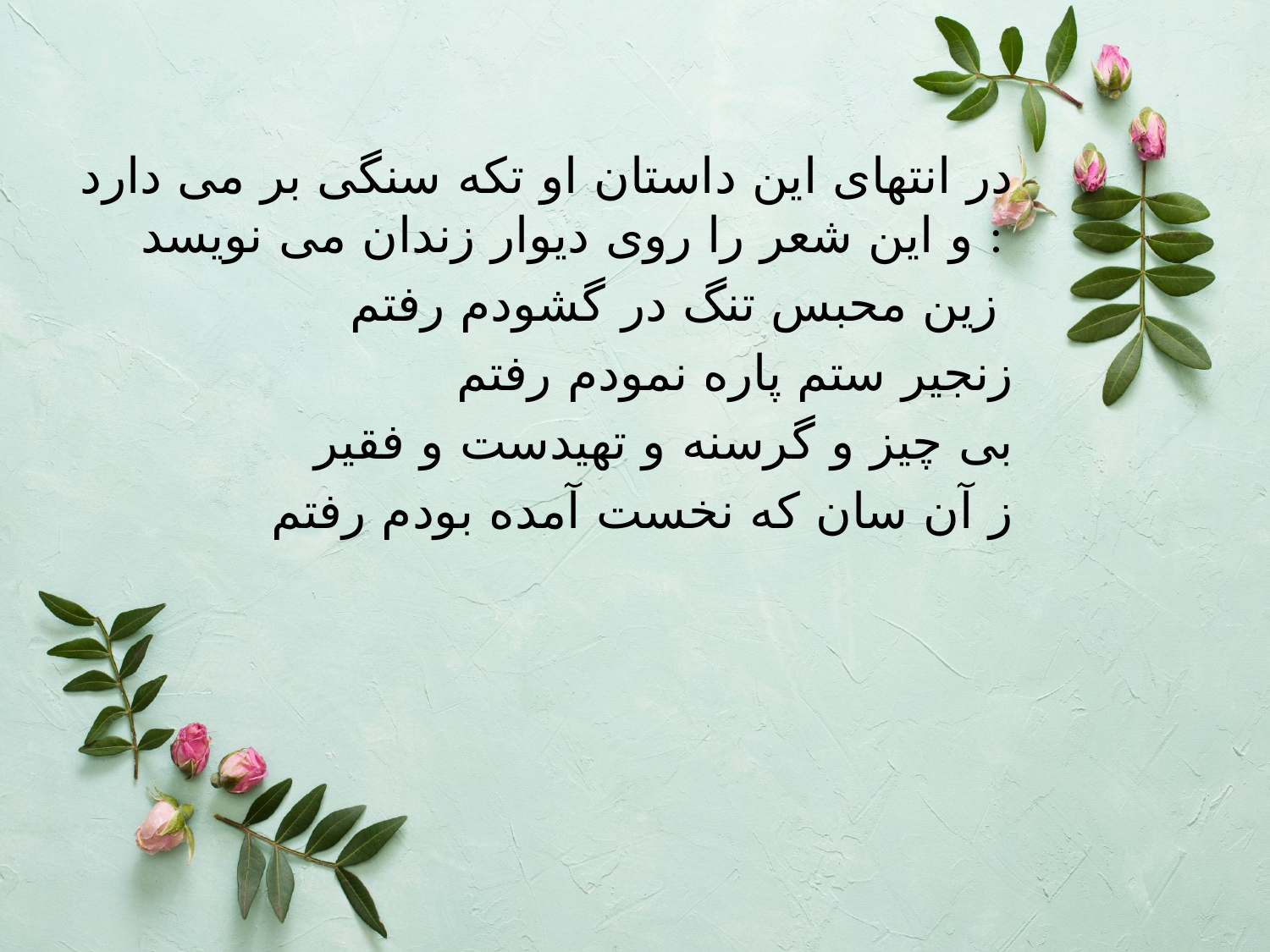

در انتهای این داستان او تکه سنگی بر می دارد و این شعر را روی دیوار زندان می نویسد :
زین محبس تنگ در گشودم رفتم
زنجیر ستم پاره نمودم رفتم
بی چیز و گرسنه و تهیدست و فقیر
ز آن سان که نخست آمده بودم رفتم